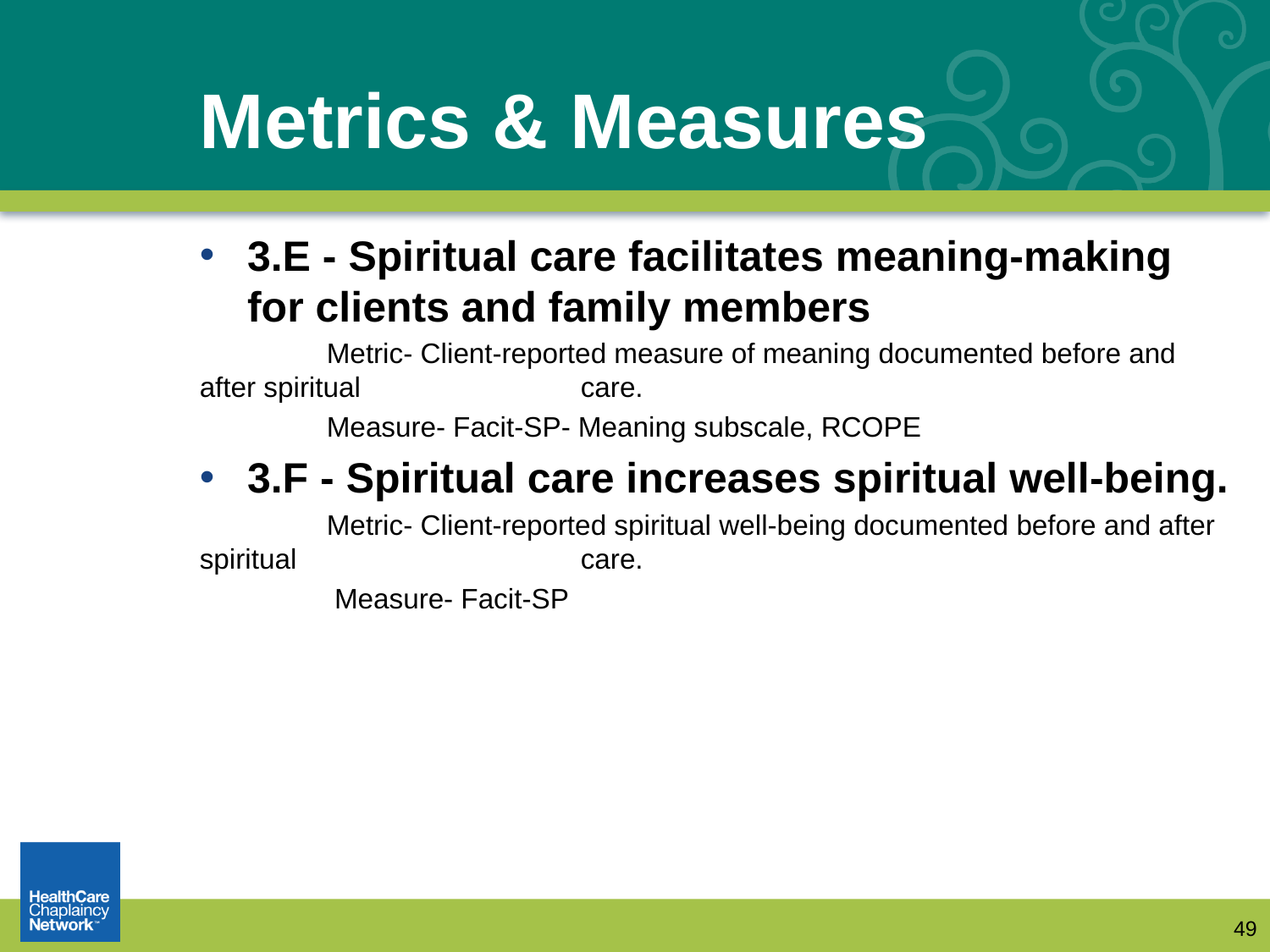

# Metrics & Measures
3.E - Spiritual care facilitates meaning-making for clients and family members
	Metric- Client-reported measure of meaning documented before and after spiritual 		care.
	Measure- Facit-SP- Meaning subscale, RCOPE
3.F - Spiritual care increases spiritual well-being.
	Metric- Client-reported spiritual well-being documented before and after spiritual 			care.
	 Measure- Facit-SP